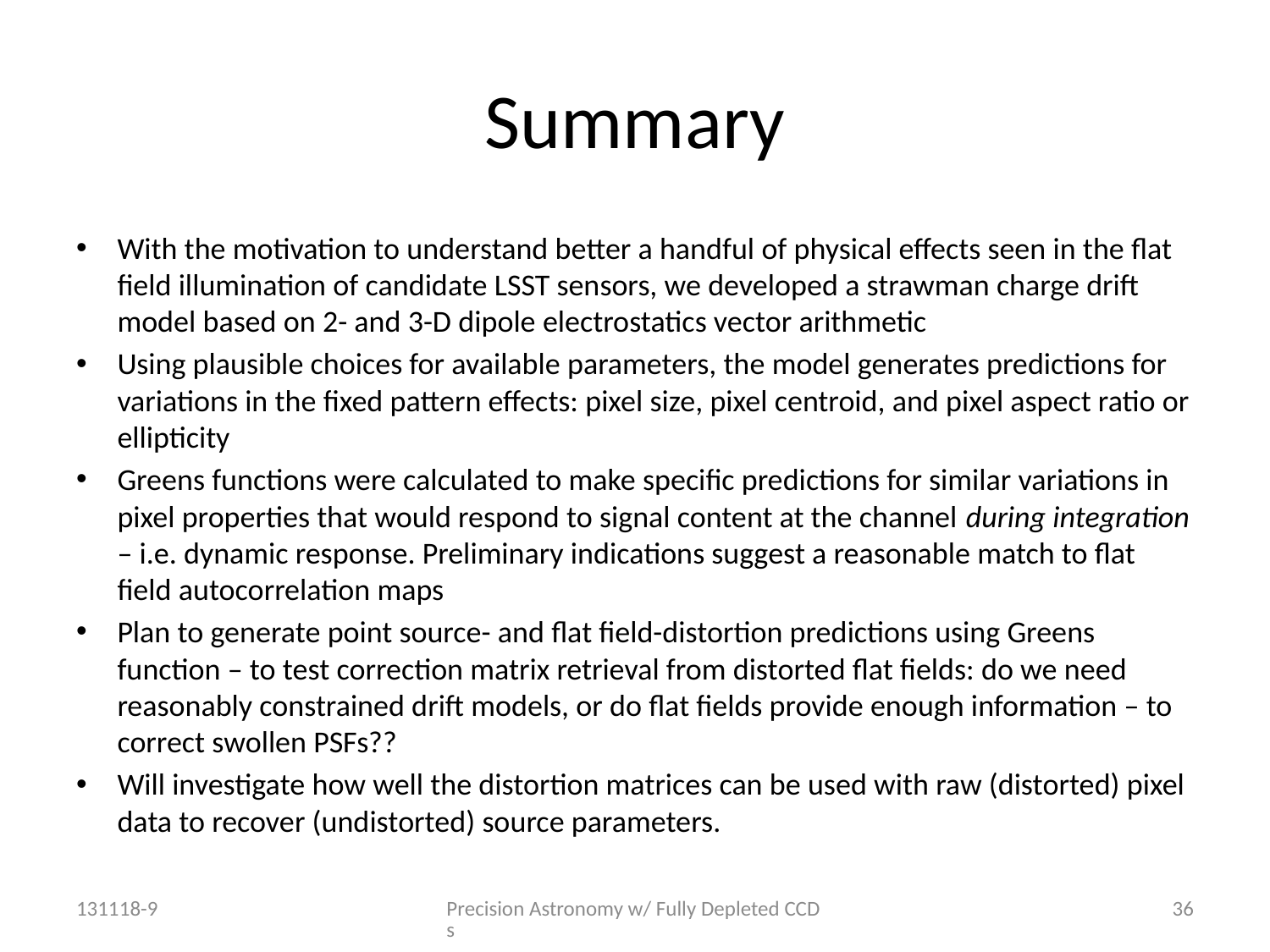

# Summary
With the motivation to understand better a handful of physical effects seen in the flat field illumination of candidate LSST sensors, we developed a strawman charge drift model based on 2- and 3-D dipole electrostatics vector arithmetic
Using plausible choices for available parameters, the model generates predictions for variations in the fixed pattern effects: pixel size, pixel centroid, and pixel aspect ratio or ellipticity
Greens functions were calculated to make specific predictions for similar variations in pixel properties that would respond to signal content at the channel during integration – i.e. dynamic response. Preliminary indications suggest a reasonable match to flat field autocorrelation maps
Plan to generate point source- and flat field-distortion predictions using Greens function – to test correction matrix retrieval from distorted flat fields: do we need reasonably constrained drift models, or do flat fields provide enough information – to correct swollen PSFs??
Will investigate how well the distortion matrices can be used with raw (distorted) pixel data to recover (undistorted) source parameters.
131118-9
Precision Astronomy w/ Fully Depleted CCDs
36